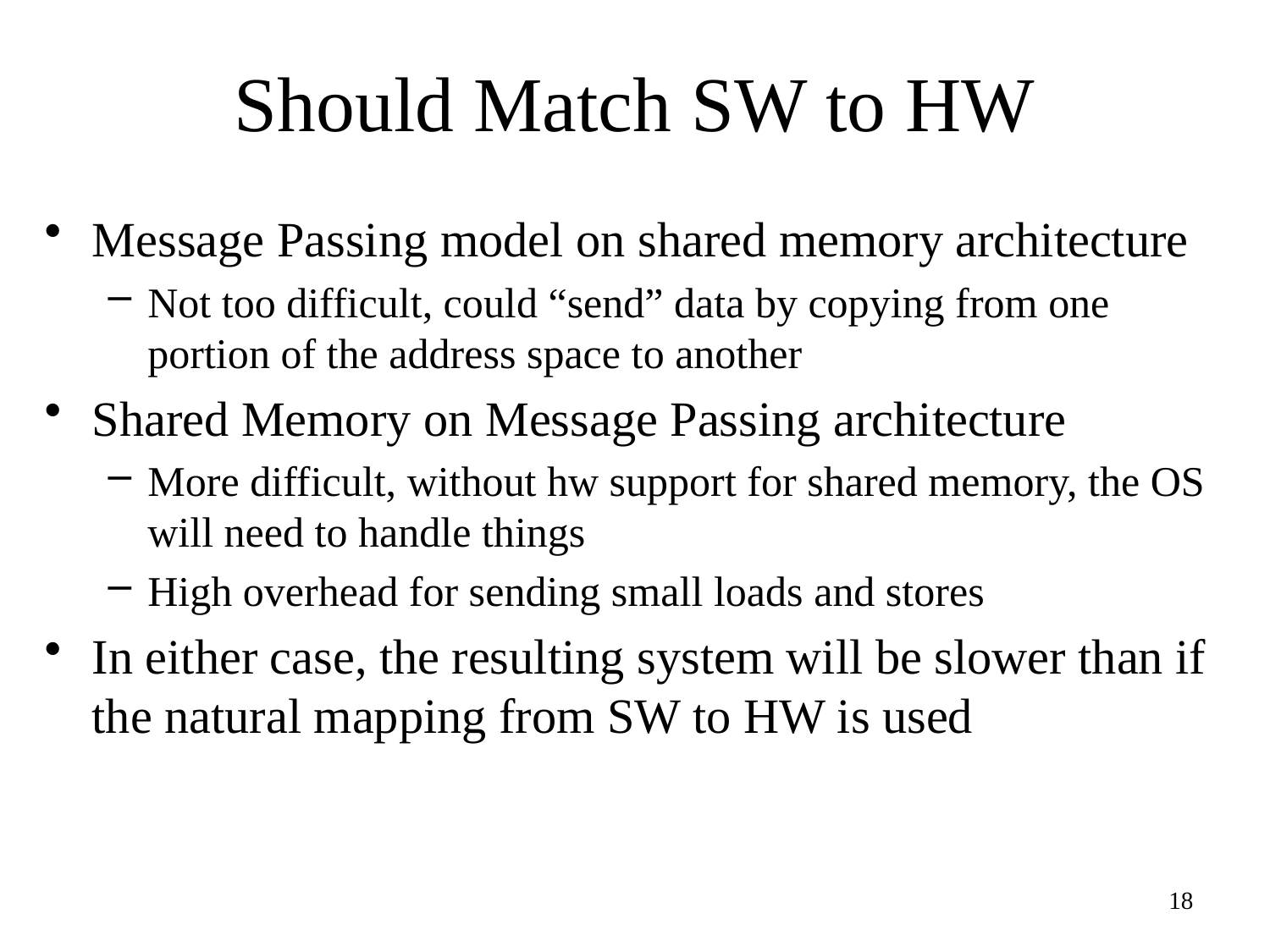

# Should Match SW to HW
Message Passing model on shared memory architecture
Not too difficult, could “send” data by copying from one portion of the address space to another
Shared Memory on Message Passing architecture
More difficult, without hw support for shared memory, the OS will need to handle things
High overhead for sending small loads and stores
In either case, the resulting system will be slower than if the natural mapping from SW to HW is used

18